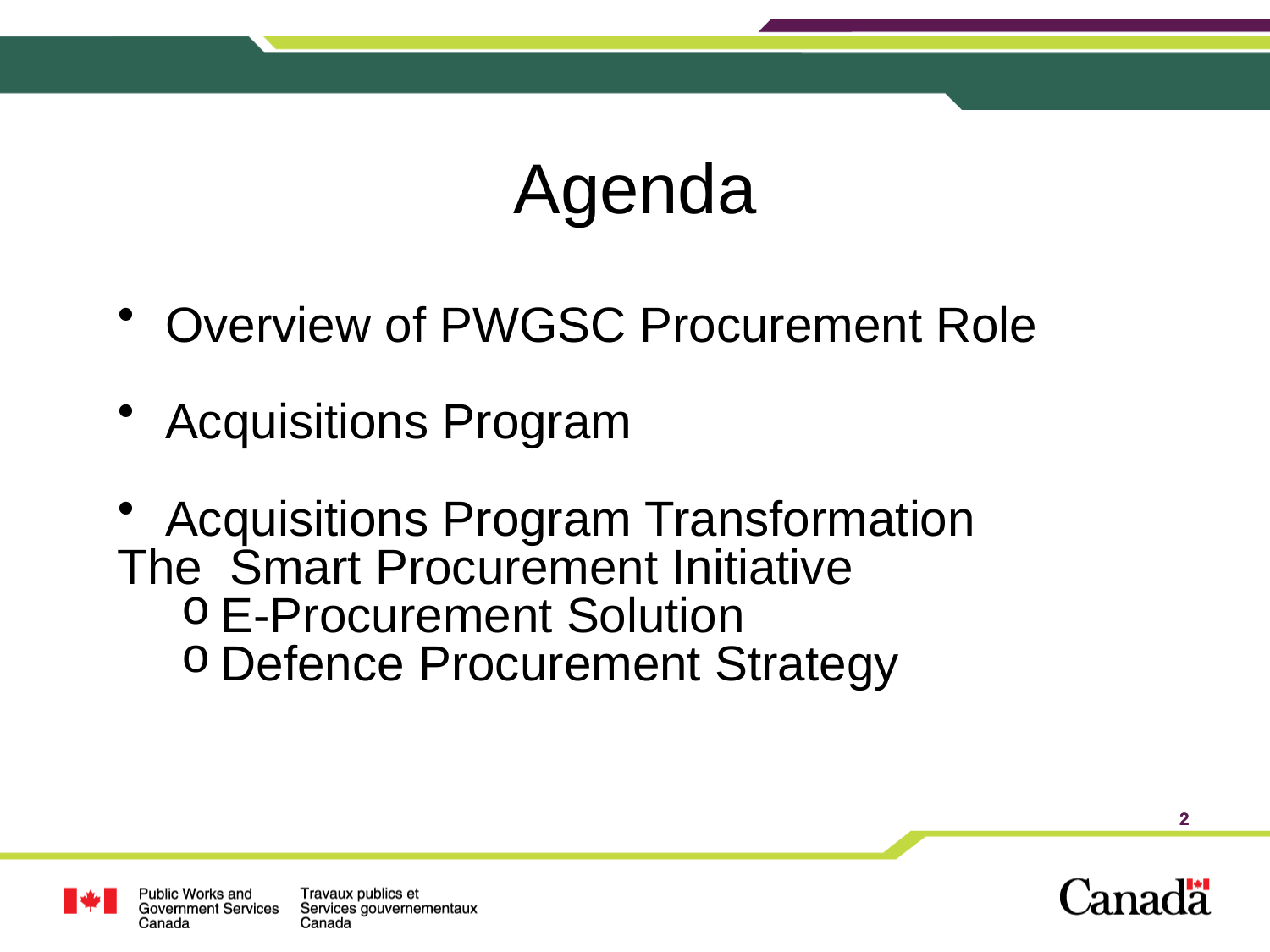

# Agenda

Overview of PWGSC Procurement Role

Acquisitions Program

Acquisitions Program Transformation
The  Smart Procurement Initiative
E-Procurement Solution
Defence Procurement Strategy

2